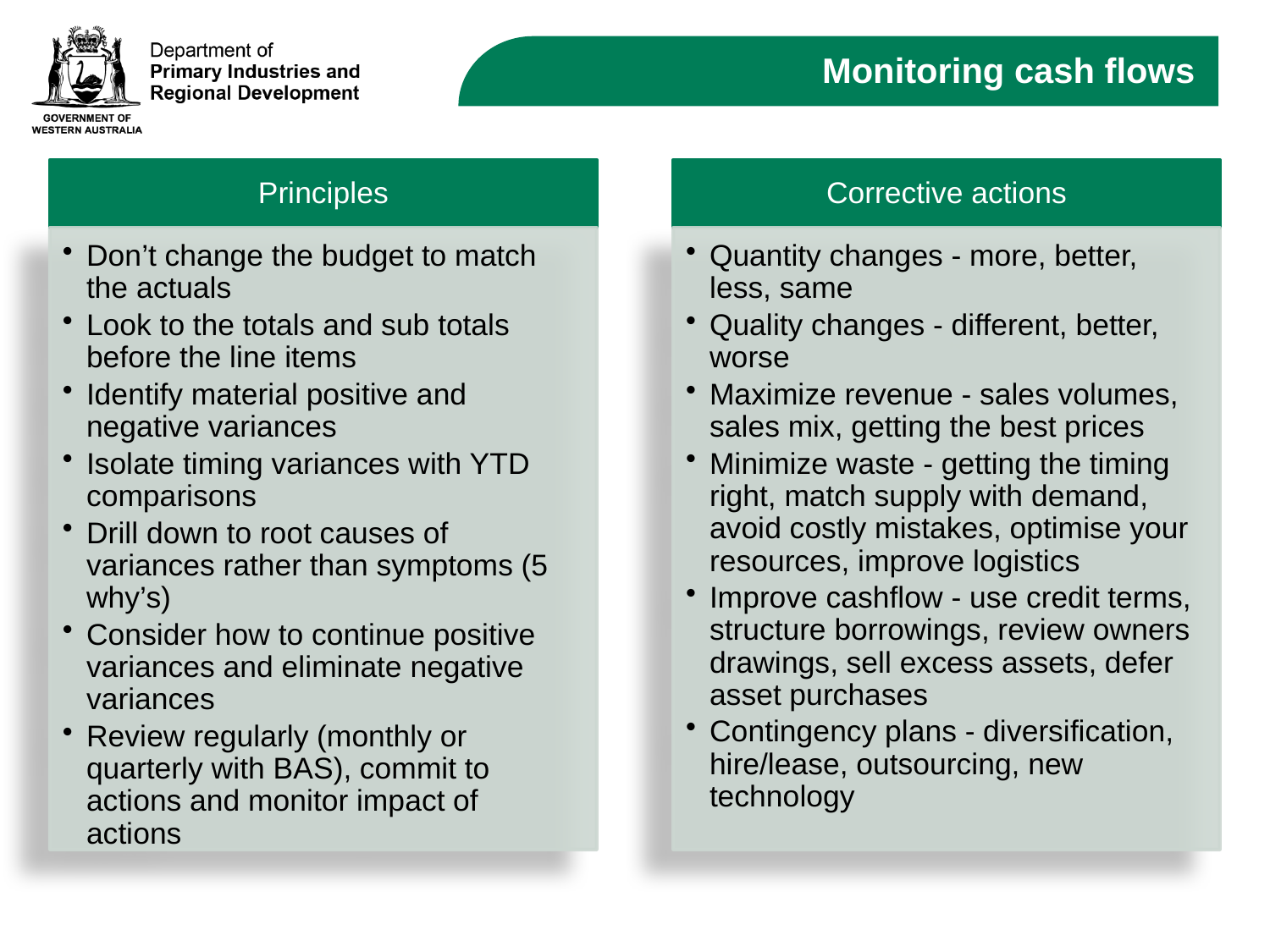

# Monitoring cash flows
Principles
Don’t change the budget to match the actuals
Look to the totals and sub totals before the line items
Identify material positive and negative variances
Isolate timing variances with YTD comparisons
Drill down to root causes of variances rather than symptoms (5 why’s)
Consider how to continue positive variances and eliminate negative variances
Review regularly (monthly or quarterly with BAS), commit to actions and monitor impact of actions
Corrective actions
Quantity changes - more, better, less, same
Quality changes - different, better, worse
Maximize revenue - sales volumes, sales mix, getting the best prices
Minimize waste - getting the timing right, match supply with demand, avoid costly mistakes, optimise your resources, improve logistics
Improve cashflow - use credit terms, structure borrowings, review owners drawings, sell excess assets, defer asset purchases
Contingency plans - diversification, hire/lease, outsourcing, new technology